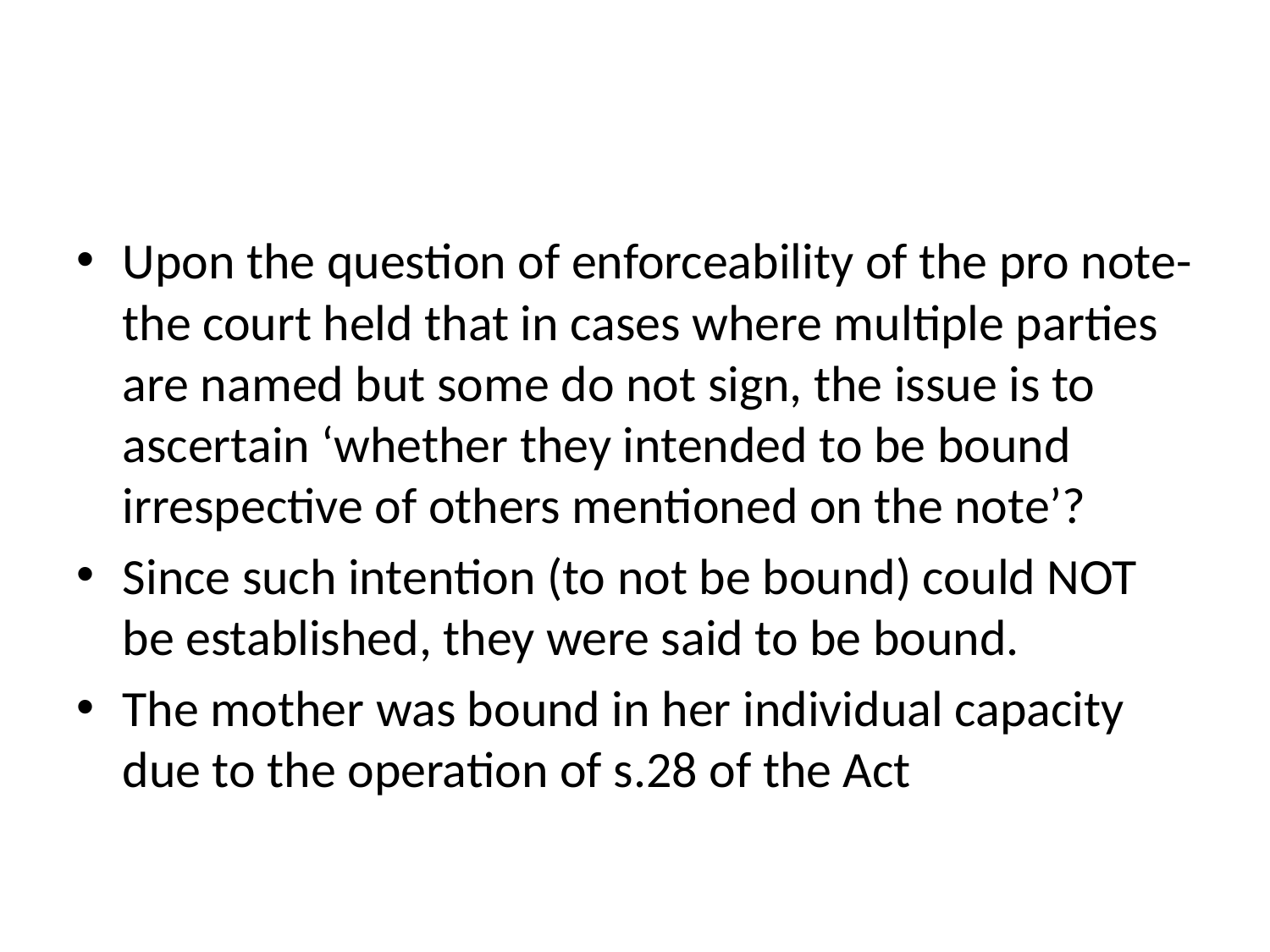

#
Upon the question of enforceability of the pro note- the court held that in cases where multiple parties are named but some do not sign, the issue is to ascertain ‘whether they intended to be bound irrespective of others mentioned on the note’?
Since such intention (to not be bound) could NOT be established, they were said to be bound.
The mother was bound in her individual capacity due to the operation of s.28 of the Act